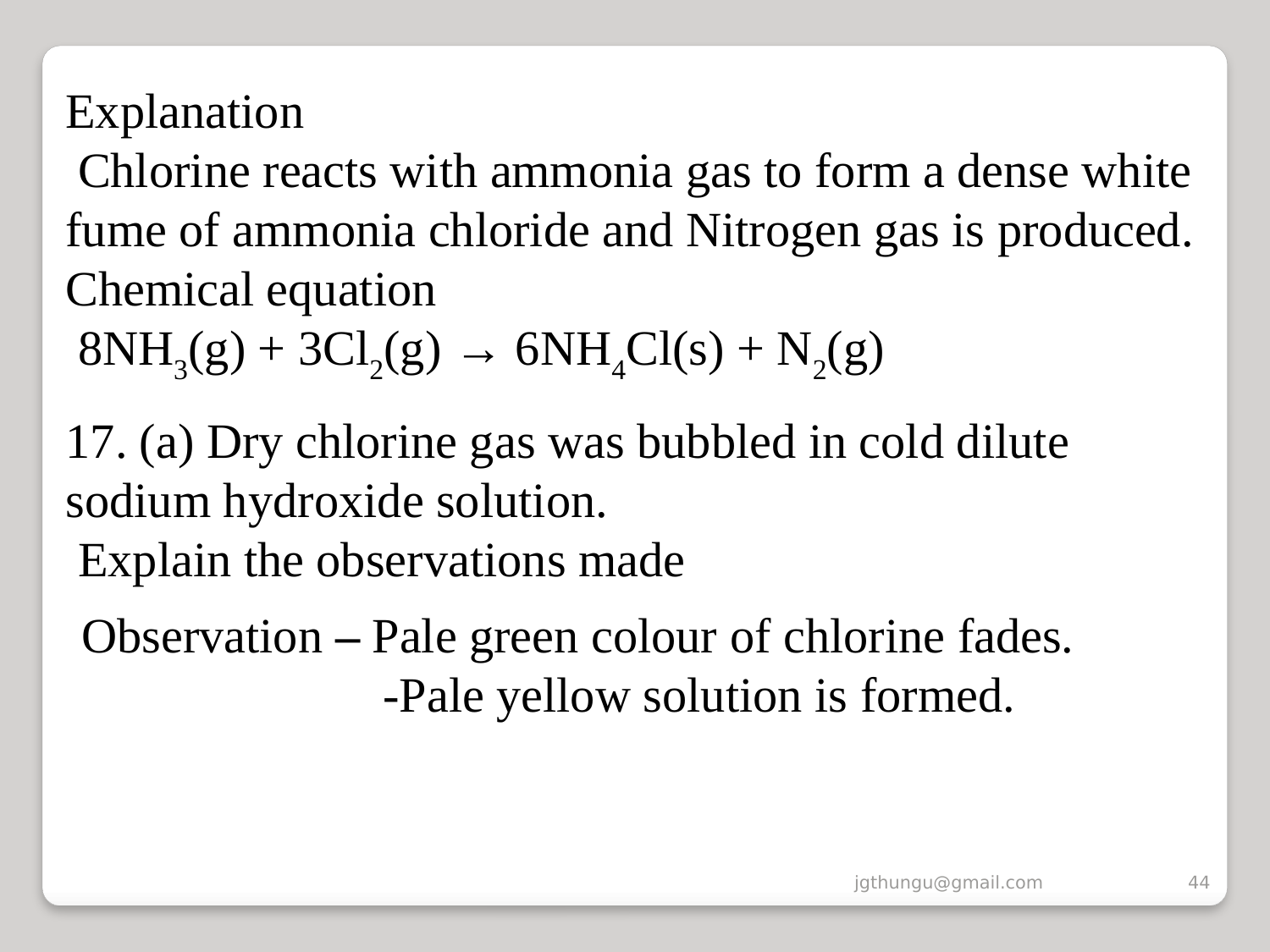

Explanation
 Chlorine reacts with ammonia gas to form a dense white fume of ammonia chloride and Nitrogen gas is produced.
Chemical equation
 8NH3(g) + 3Cl2(g) → 6NH4Cl(s) + N2(g)

17. (a) Dry chlorine gas was bubbled in cold dilute sodium hydroxide solution.
 Explain the observations made

	Observation – Pale green colour of chlorine fades.
		                	-Pale yellow solution is formed.

jgthungu@gmail.com
44